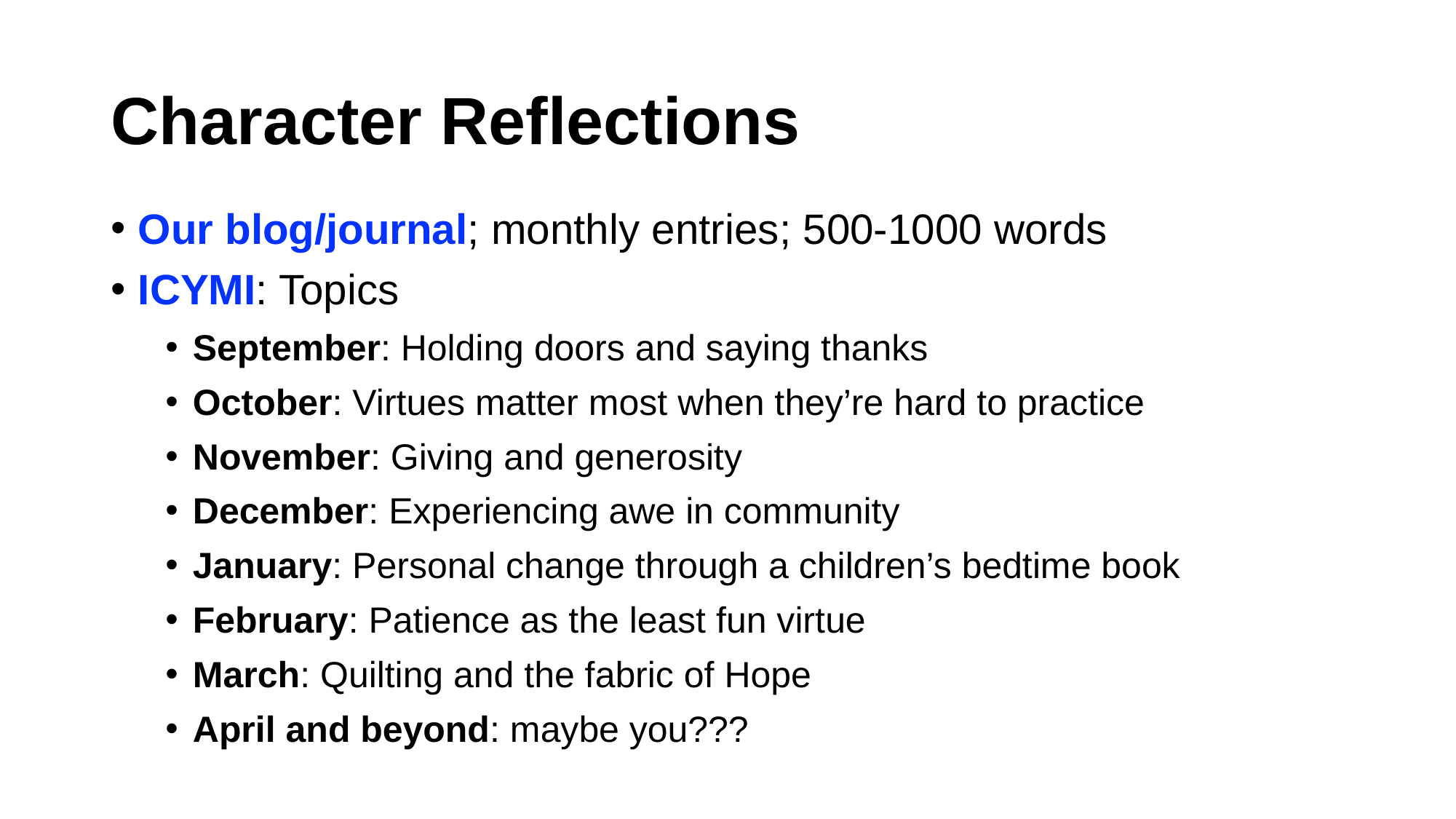

# Character Reflections
Our blog/journal; monthly entries; 500-1000 words
ICYMI: Topics
September: Holding doors and saying thanks
October: Virtues matter most when they’re hard to practice
November: Giving and generosity
December: Experiencing awe in community
January: Personal change through a children’s bedtime book
February: Patience as the least fun virtue
March: Quilting and the fabric of Hope
April and beyond: maybe you???